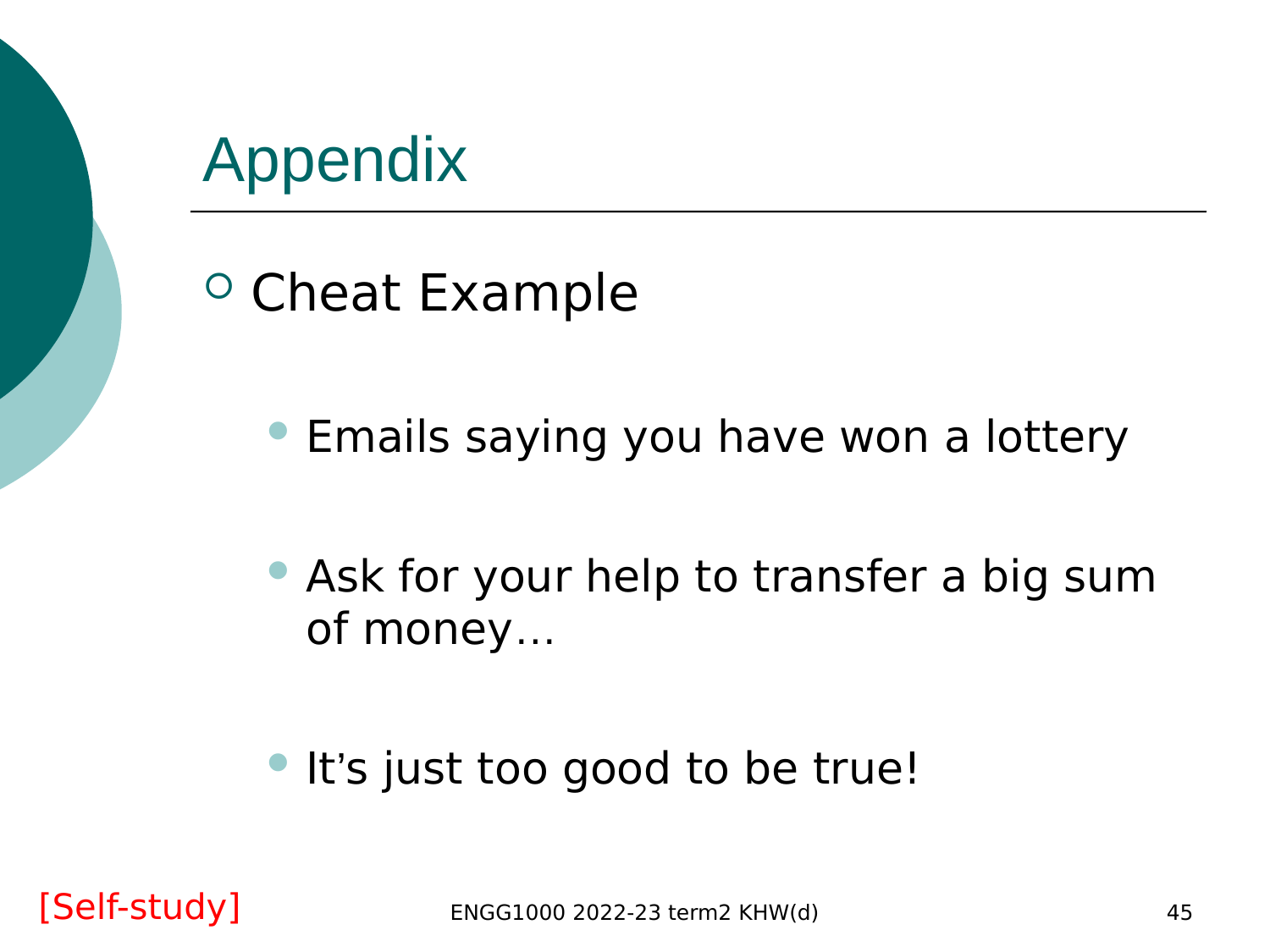

# Appendix
Cheat Example

Emails saying you have won a lottery

Ask for your help to transfer a big sum of money…

It’s just too good to be true!
ENGG1000 2022-23 term2 KHW(d)
45
[Self-study]